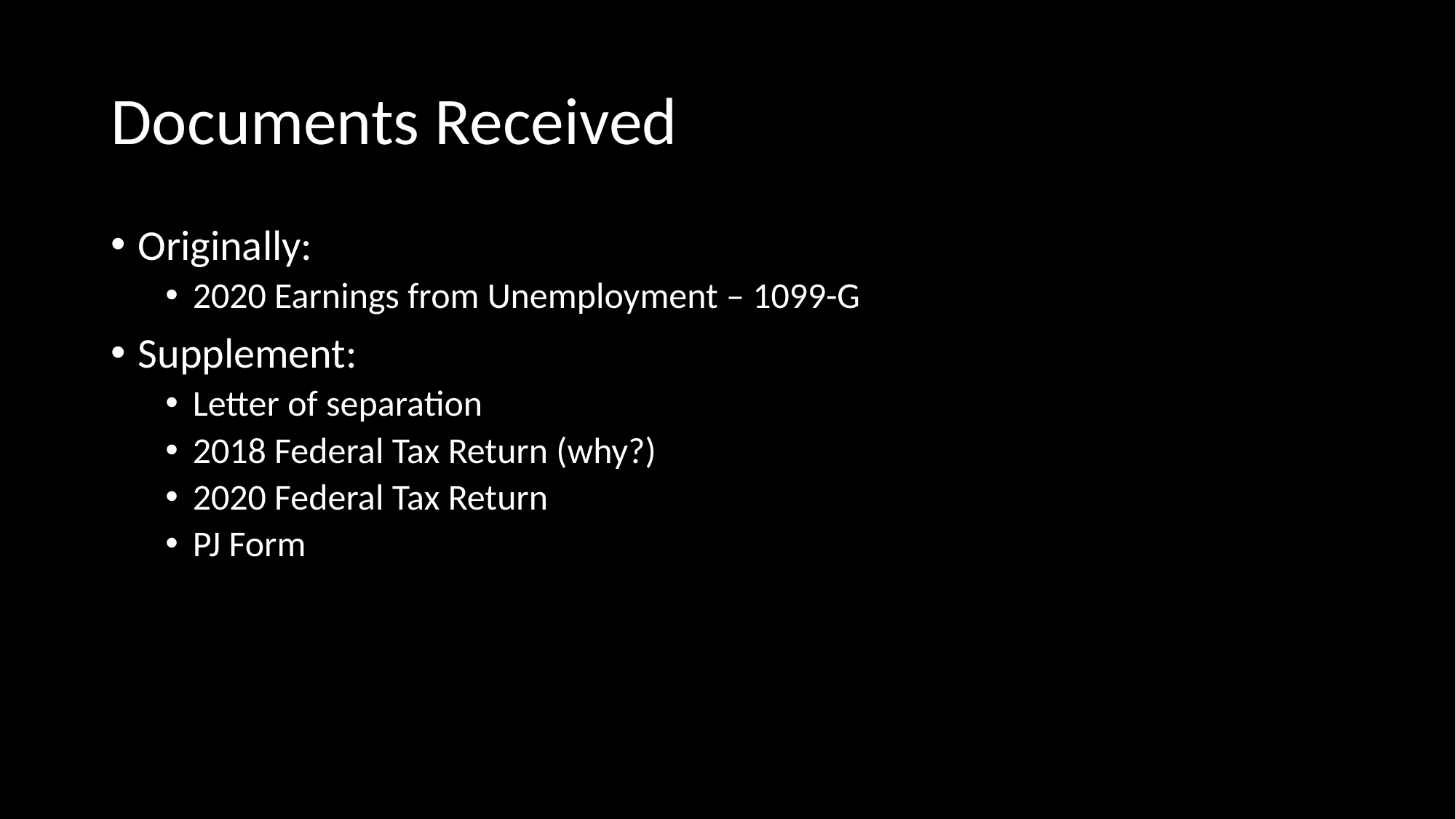

# Documents Received
Originally:
2020 Earnings from Unemployment – 1099-G
Supplement:
Letter of separation
2018 Federal Tax Return (why?)
2020 Federal Tax Return
PJ Form